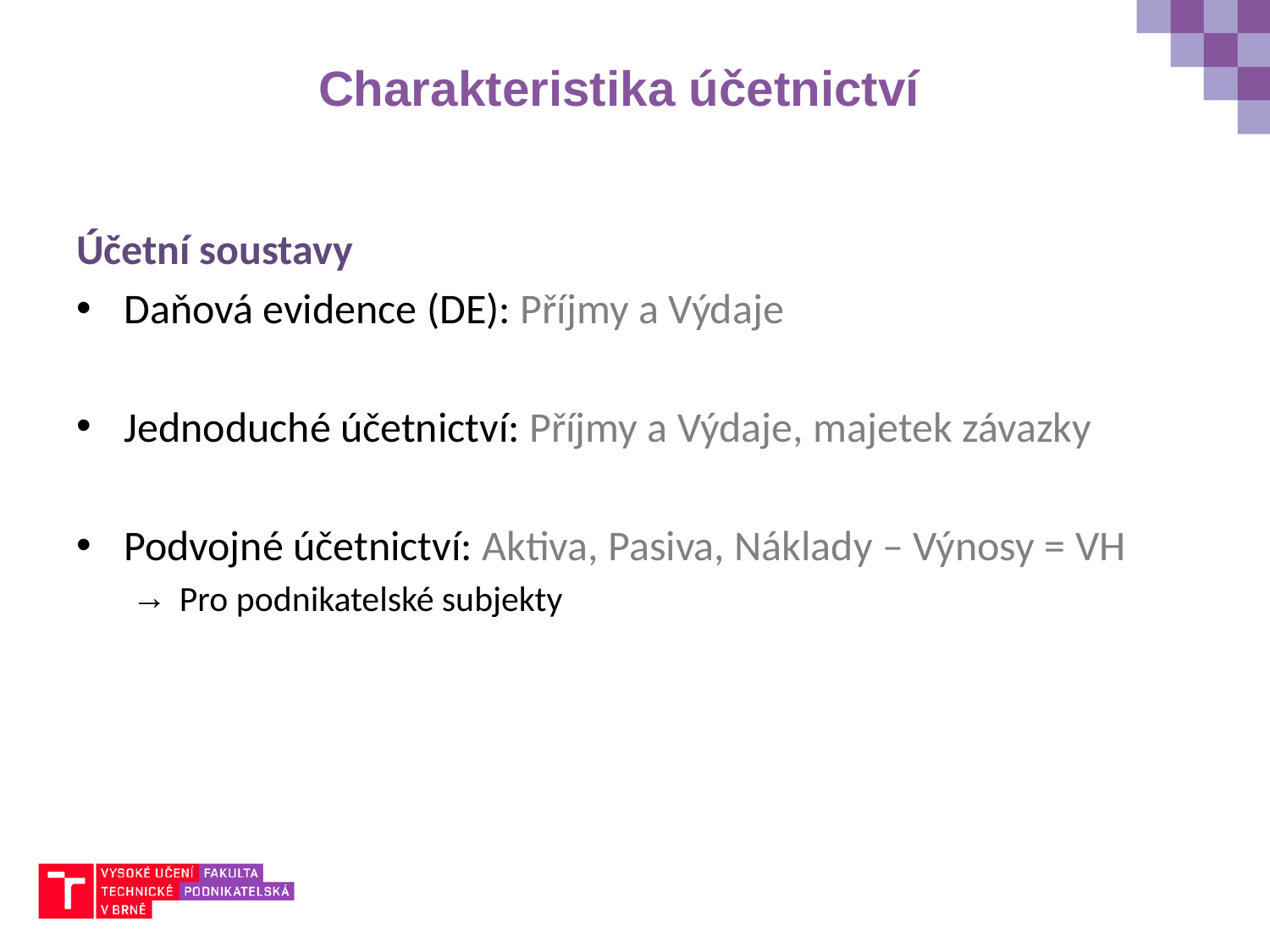

# Charakteristika účetnictví
Účetní soustavy
Daňová evidence (DE): Příjmy a Výdaje

Jednoduché účetnictví: Příjmy a Výdaje, majetek závazky

Podvojné účetnictví: Aktiva, Pasiva, Náklady – Výnosy = VH
Pro podnikatelské subjekty